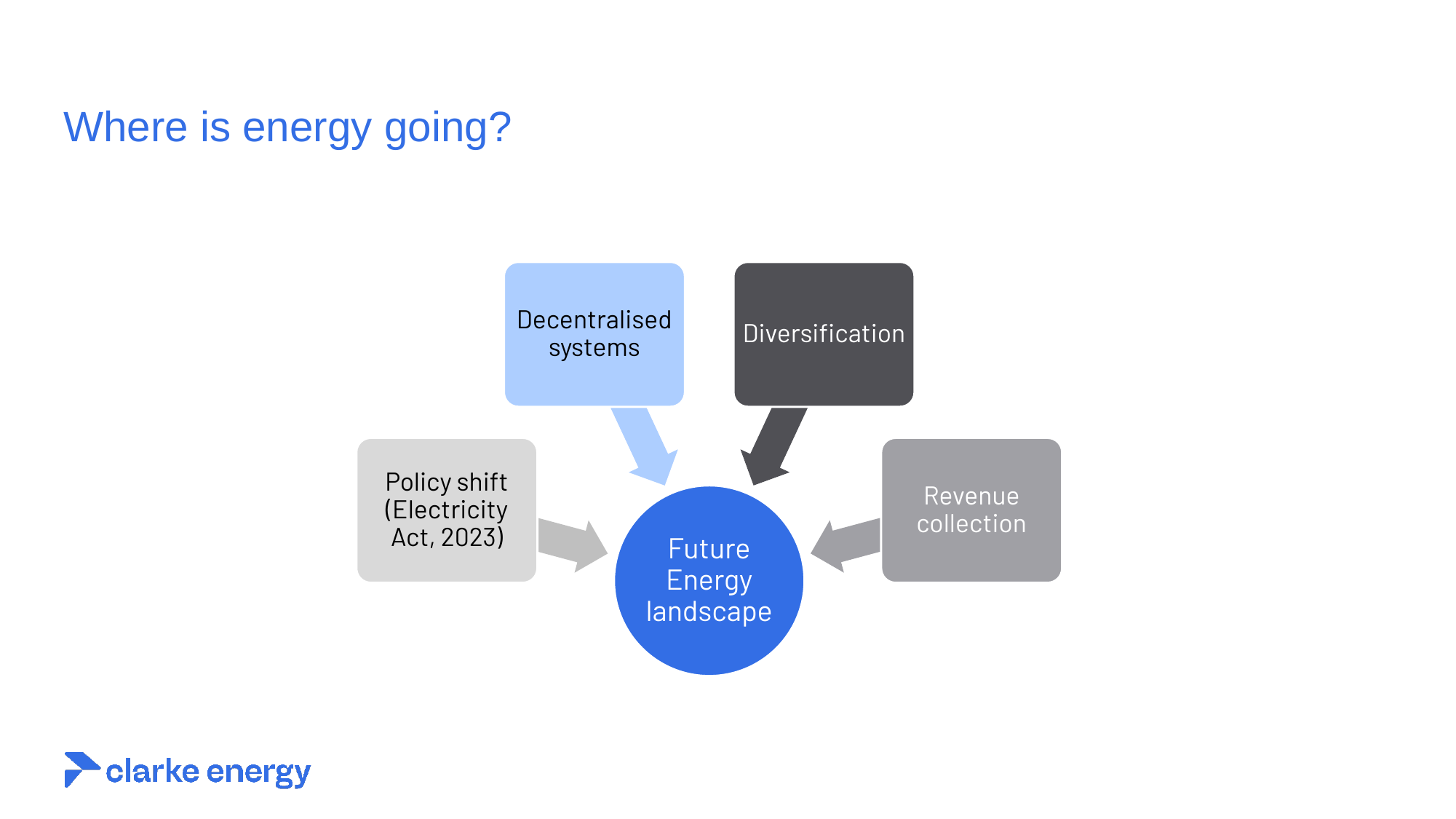

# Where is energy going?
Decentralised systems
Diversification

Policy shift (Electricity Act, 2023)
Revenue collection
Future Energy landscape